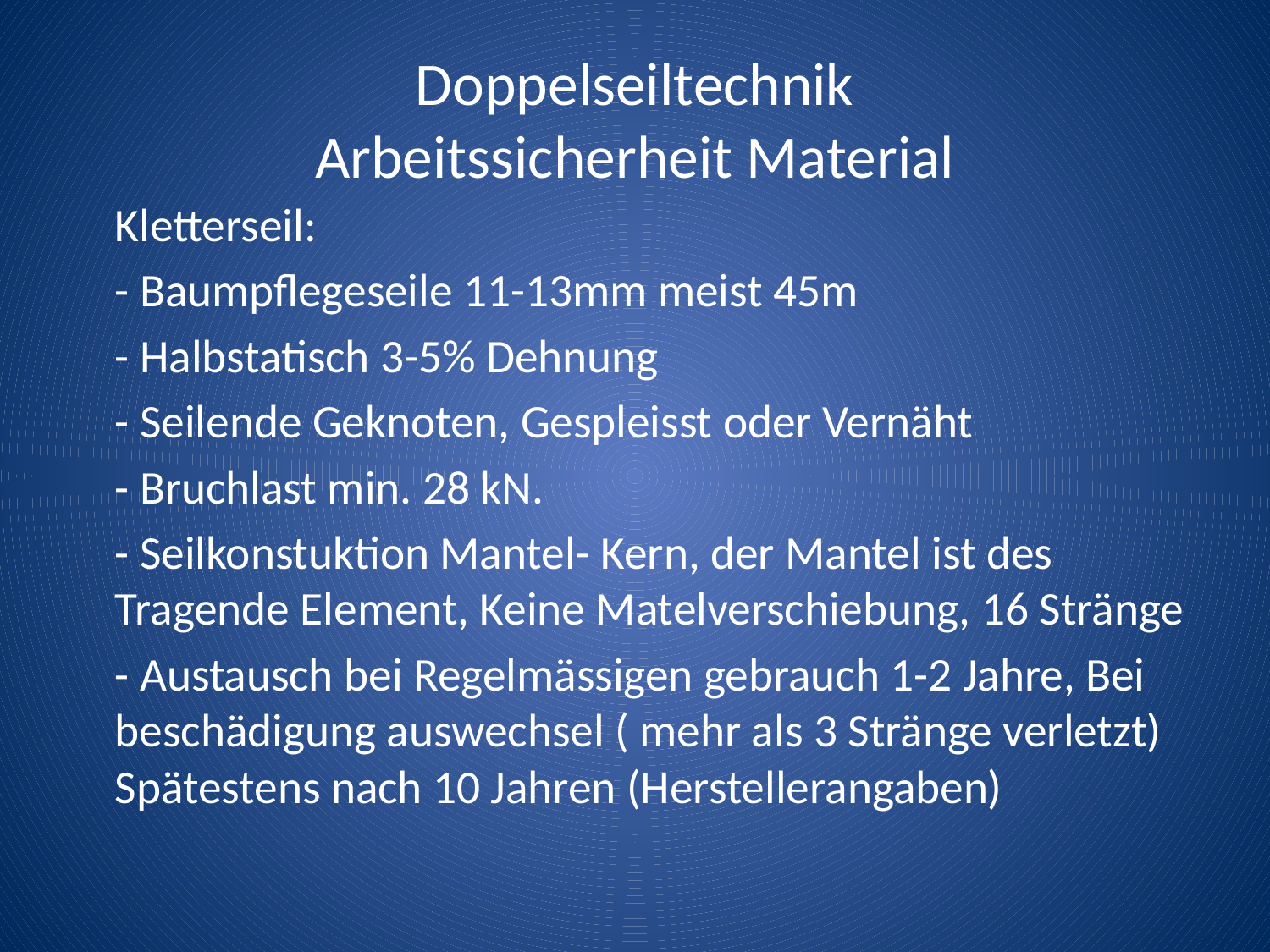

# Doppelseiltechnik Arbeitssicherheit Material
	Kletterseil:
	- Baumpflegeseile 11-13mm meist 45m
	- Halbstatisch 3-5% Dehnung
	- Seilende Geknoten, Gespleisst oder Vernäht
	- Bruchlast min. 28 kN.
	- Seilkonstuktion Mantel- Kern, der Mantel ist des Tragende Element, Keine Matelverschiebung, 16 Stränge
	- Austausch bei Regelmässigen gebrauch 1-2 Jahre, Bei beschädigung auswechsel ( mehr als 3 Stränge verletzt) Spätestens nach 10 Jahren (Herstellerangaben)